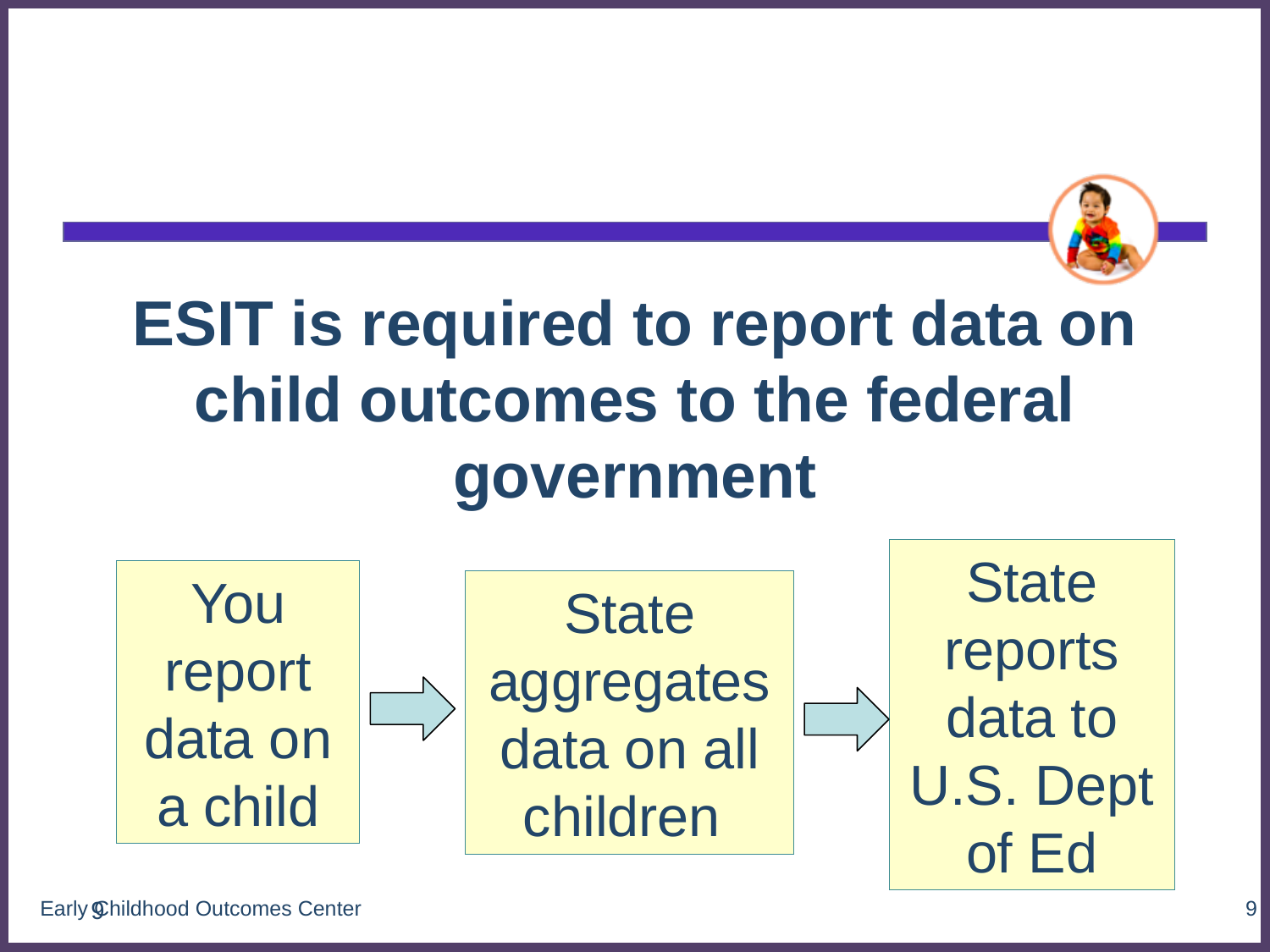

# ESIT is required to report data on child outcomes to the federal government
State reports data to U.S. Dept of Ed
You report data on a child
State aggregates data on all children

Early Childhood Outcomes Center
9